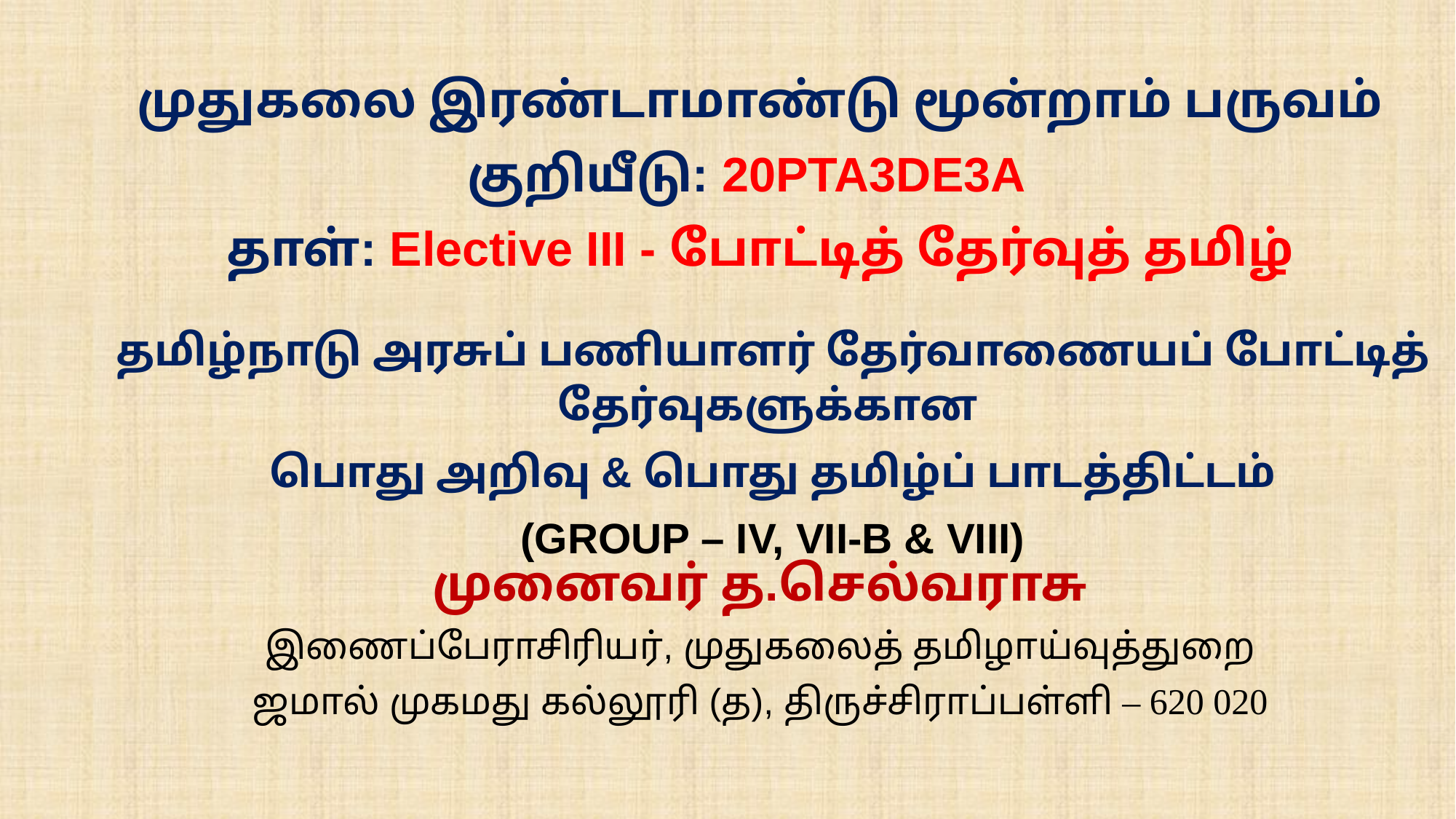

முதுகலை இரண்டாமாண்டு மூன்றாம் பருவம்
குறியீடு: 20PTA3DE3A
தாள்: Elective III - போட்டித் தேர்வுத் தமிழ்
தமிழ்நாடு அரசுப் பணியாளர் தேர்வாணையப் போட்டித் தேர்வுகளுக்கான
பொது அறிவு & பொது தமிழ்ப் பாடத்திட்டம்
(GROUP – IV, VII-B & VIII)
முனைவர் த.செல்வராசு
இணைப்பேராசிரியர், முதுகலைத் தமிழாய்வுத்துறை
ஜமால் முகமது கல்லூரி (த), திருச்சிராப்பள்ளி – 620 020